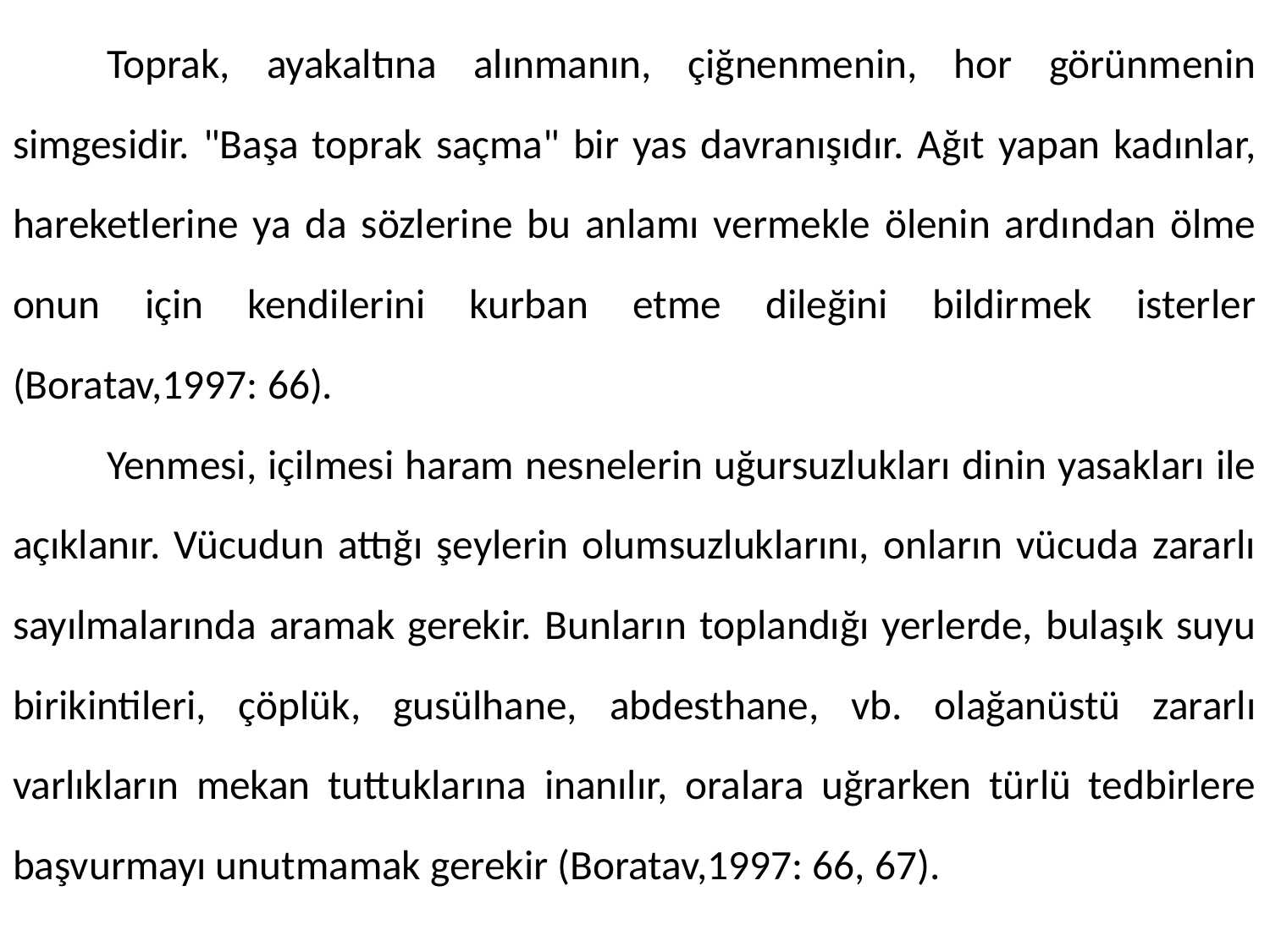

Toprak, ayakaltına alınmanın, çiğnenmenin, hor görünmenin simgesidir. "Başa toprak saçma" bir yas davranışıdır. Ağıt yapan kadınlar, hareketlerine ya da sözlerine bu anlamı vermekle ölenin ardından ölme onun için kendilerini kurban etme dileğini bildirmek isterler (Boratav,1997: 66).
	Yenmesi, içilmesi haram nesnelerin uğursuzlukları dinin yasakları ile açıklanır. Vücudun attığı şeylerin olumsuzluklarını, onların vücuda zararlı sayılmalarında aramak gerekir. Bunların toplandığı yerlerde, bulaşık suyu birikintileri, çöplük, gusülhane, abdesthane, vb. olağanüstü zararlı varlıkların mekan tuttuklarına inanılır, oralara uğrarken türlü tedbirlere başvurmayı unutmamak gerekir (Boratav,1997: 66, 67).